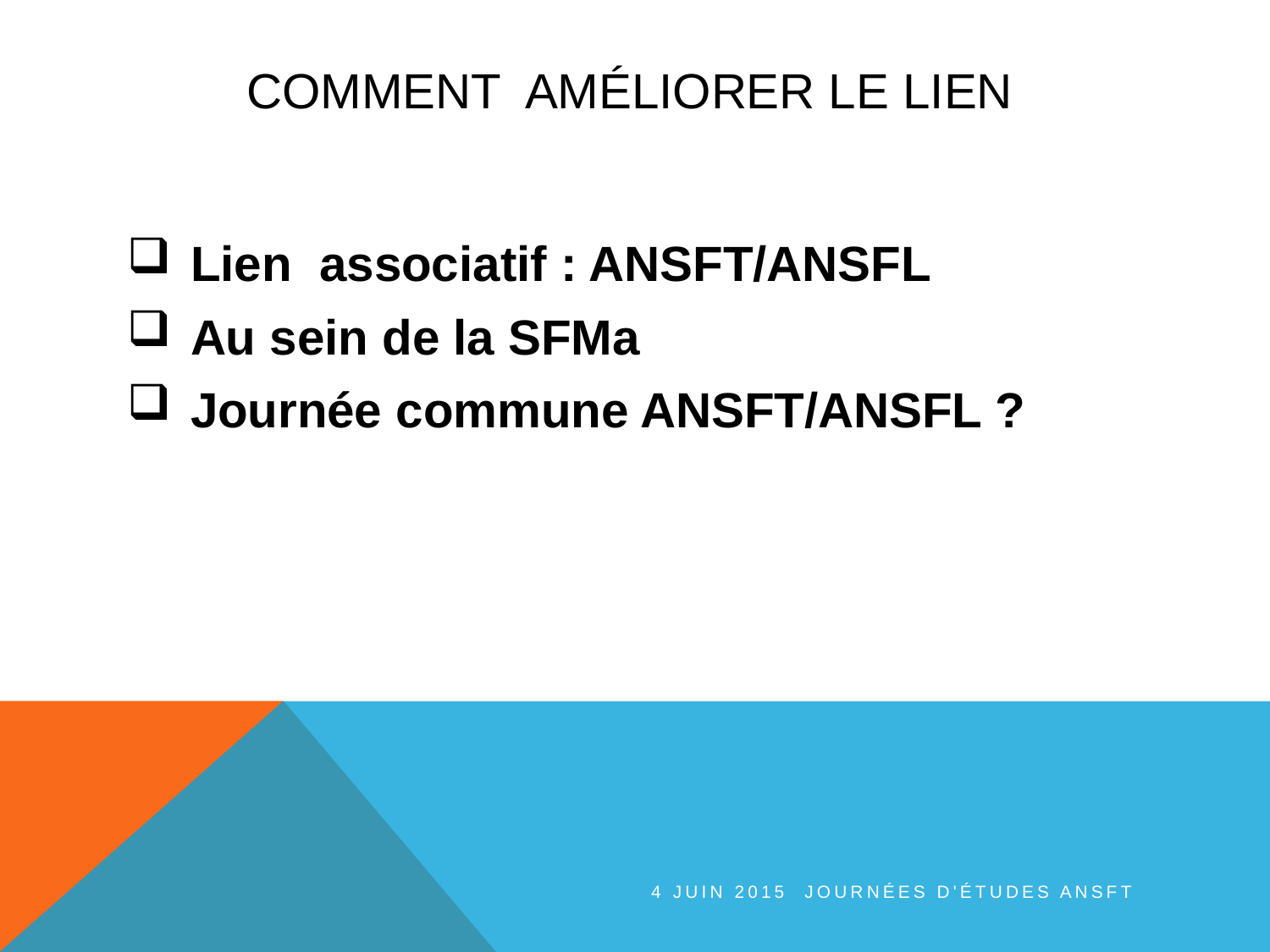

# Comment  améliorer le lien

Lien  associatif : ANSFT/ANSFL
Au sein de la SFMa
Journée commune ANSFT/ANSFL ?
4 juin 2015  journées d'études ANSFT